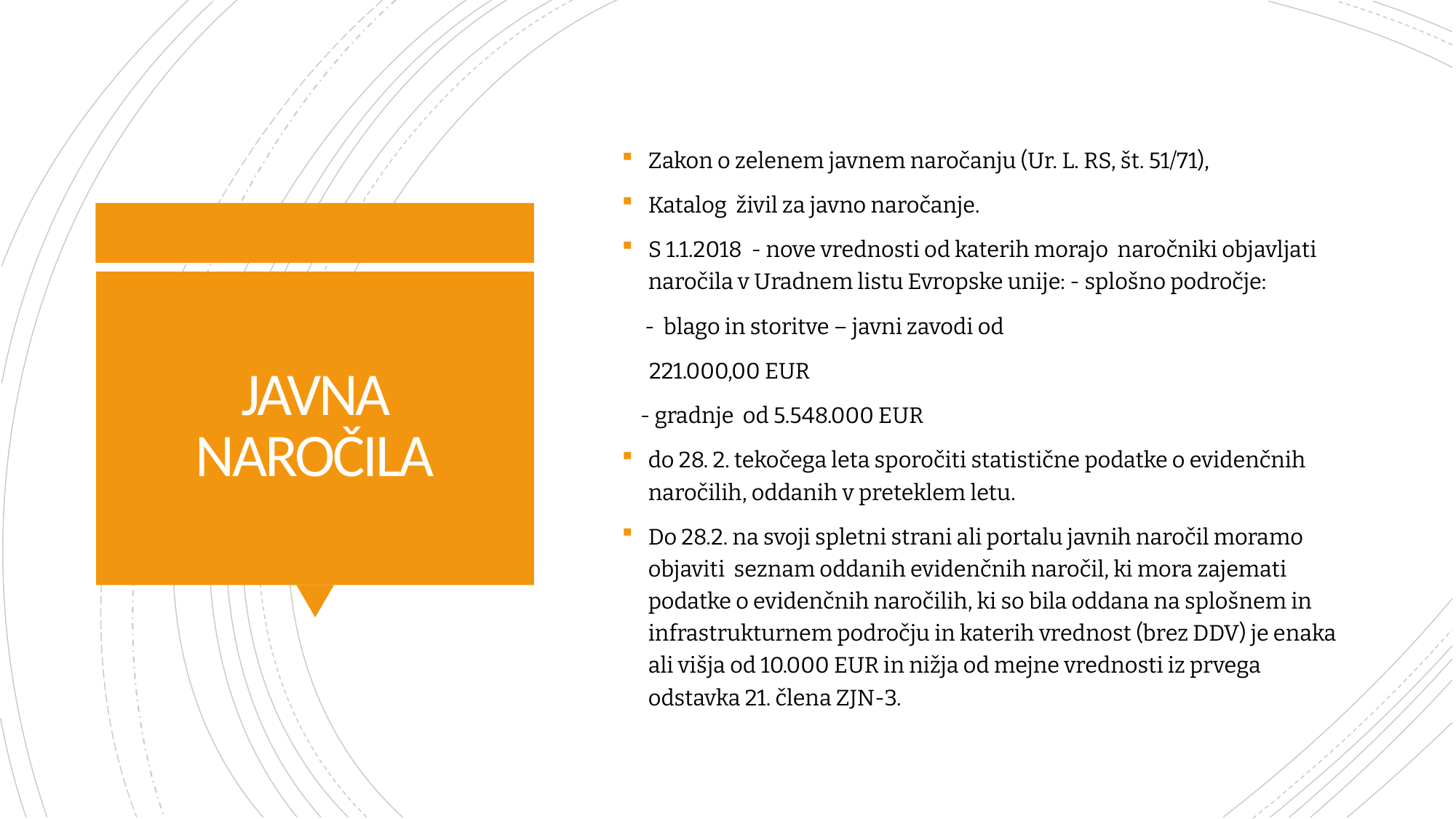

Zakon o zelenem javnem naročanju (Ur. L. RS, št. 51/71),
Katalog  živil za javno naročanje.
S 1.1.2018  - nove vrednosti od katerih morajo  naročniki objavljati naročila v Uradnem listu Evropske unije: - splošno področje:
     -  blago in storitve – javni zavodi od
      221.000,00 EUR
    - gradnje  od 5.548.000 EUR
do 28. 2. tekočega leta sporočiti statistične podatke o evidenčnih naročilih, oddanih v preteklem letu.
Do 28.2. na svoji spletni strani ali portalu javnih naročil moramo objaviti  seznam oddanih evidenčnih naročil, ki mora zajemati podatke o evidenčnih naročilih, ki so bila oddana na splošnem in infrastrukturnem področju in katerih vrednost (brez DDV) je enaka ali višja od 10.000 EUR in nižja od mejne vrednosti iz prvega odstavka 21. člena ZJN-3.

# JAVNA NAROČILA